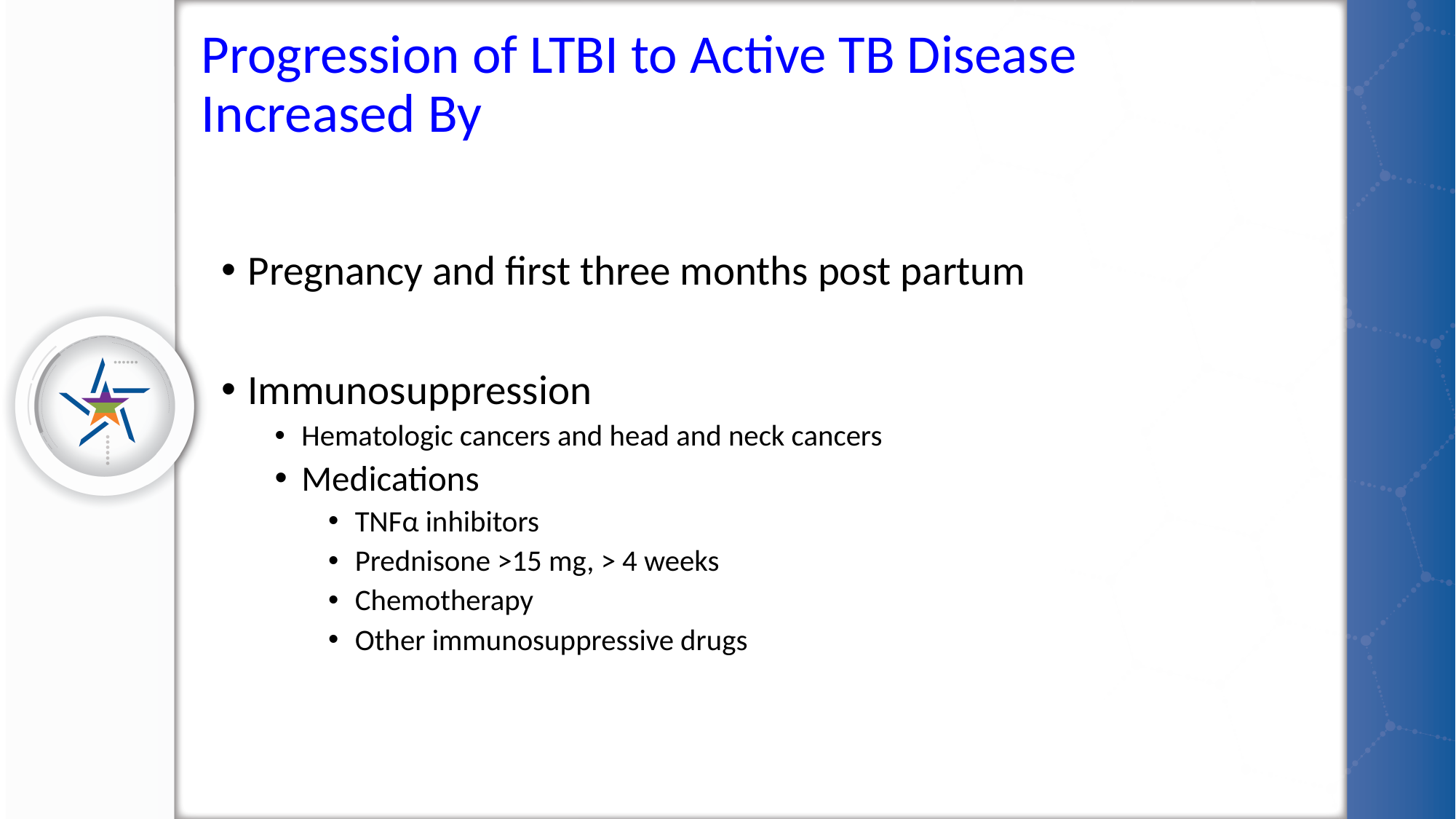

# Progression of LTBI to Active TB Disease Increased By
Pregnancy and first three months post partum

Immunosuppression
Hematologic cancers and head and neck cancers
Medications
TNFα inhibitors
Prednisone >15 mg, > 4 weeks
Chemotherapy
Other immunosuppressive drugs